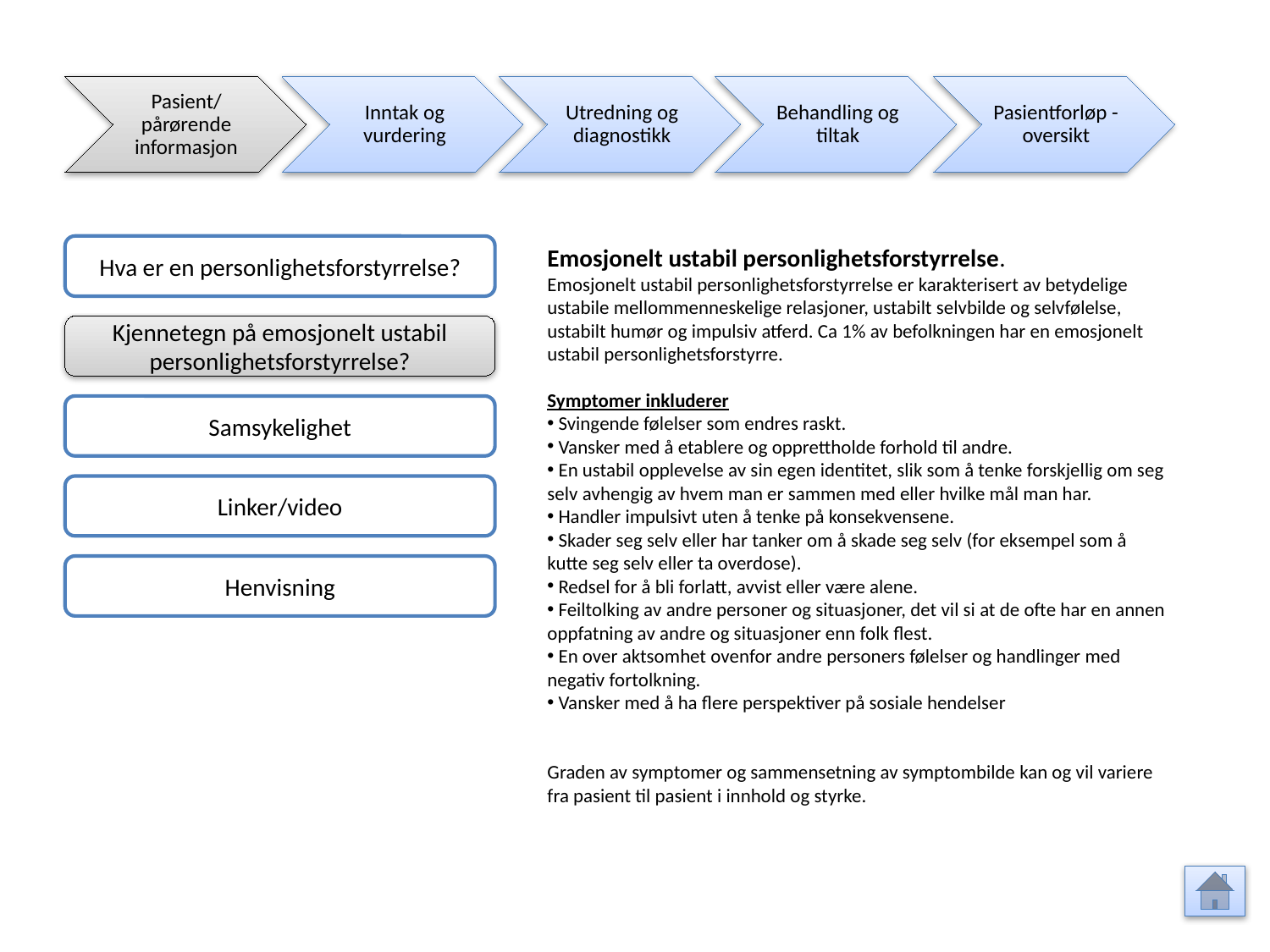

Pasient/ pårørende informasjon

Inntak og vurdering

Utredning og diagnostikk

Behandling og tiltak

Pasientforløp - oversikt
Hva er en personlighetsforstyrrelse?
Emosjonelt ustabil personlighetsforstyrrelse.
Emosjonelt ustabil personlighetsforstyrrelse er karakterisert av betydelige ustabile mellommenneskelige relasjoner, ustabilt selvbilde og selvfølelse, ustabilt humør og impulsiv atferd. Ca 1% av befolkningen har en emosjonelt ustabil personlighetsforstyrre.

Symptomer inkluderer
 Svingende følelser som endres raskt.
 Vansker med å etablere og opprettholde forhold til andre.
 En ustabil opplevelse av sin egen identitet, slik som å tenke forskjellig om seg selv avhengig av hvem man er sammen med eller hvilke mål man har.
 Handler impulsivt uten å tenke på konsekvensene.
 Skader seg selv eller har tanker om å skade seg selv (for eksempel som å kutte seg selv eller ta overdose).
 Redsel for å bli forlatt, avvist eller være alene.
 Feiltolking av andre personer og situasjoner, det vil si at de ofte har en annen oppfatning av andre og situasjoner enn folk flest.
 En over aktsomhet ovenfor andre personers følelser og handlinger med negativ fortolkning.
 Vansker med å ha flere perspektiver på sosiale hendelser

Graden av symptomer og sammensetning av symptombilde kan og vil variere fra pasient til pasient i innhold og styrke.

Kjennetegn på emosjonelt ustabil personlighetsforstyrrelse?
Samsykelighet
Linker/video
Henvisning